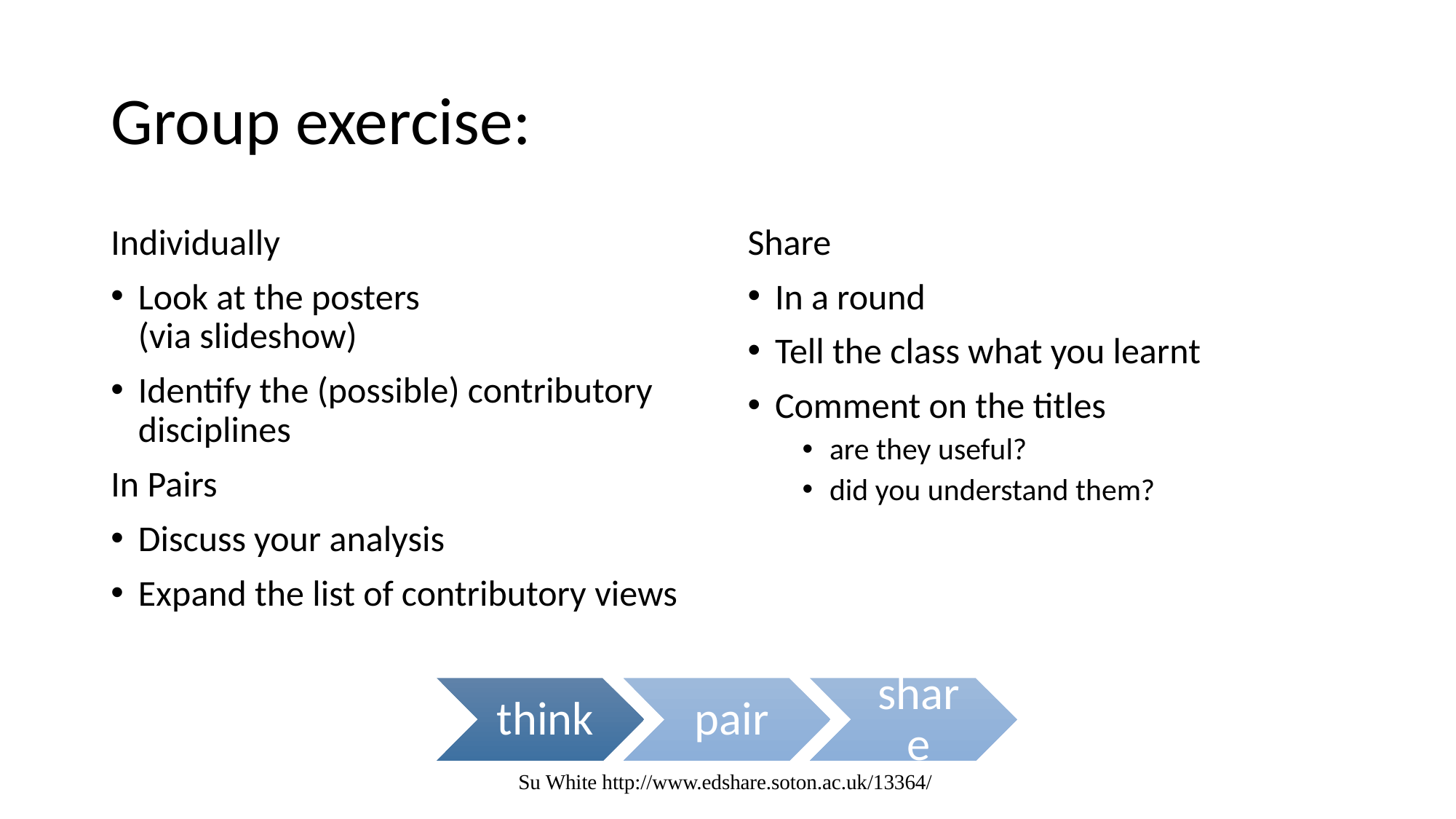

# Group exercise:
Individually
Look at the posters
(via slideshow)
Identify the (possible) contributory disciplines
In Pairs
Discuss your analysis
Expand the list of contributory views
Share
In a round
Tell the class what you learnt
Comment on the titles
are they useful?
did you understand them?
think
pair
share
Su White http://www.edshare.soton.ac.uk/13364/